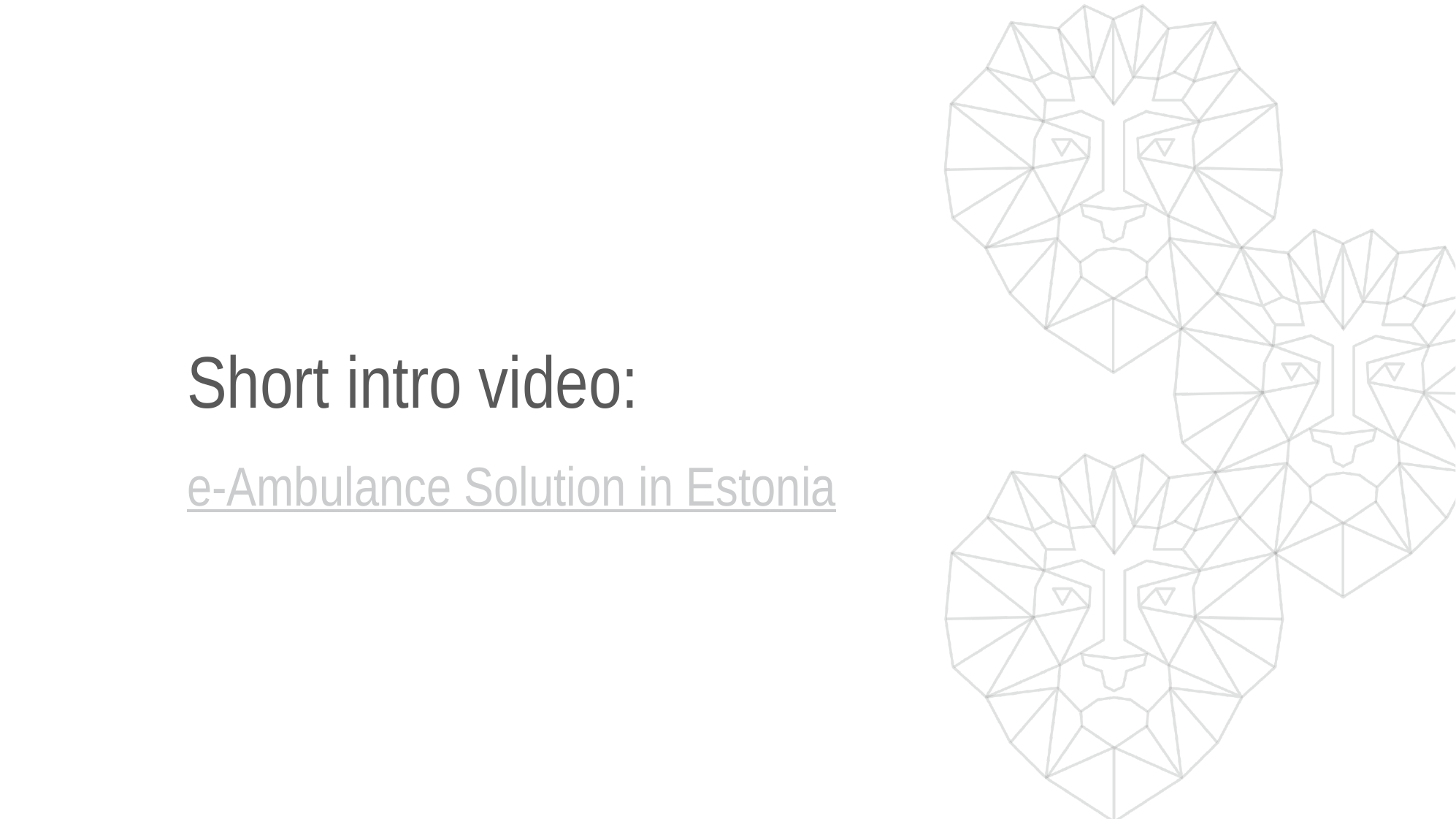

# Short intro video:
e-Ambulance Solution in Estonia